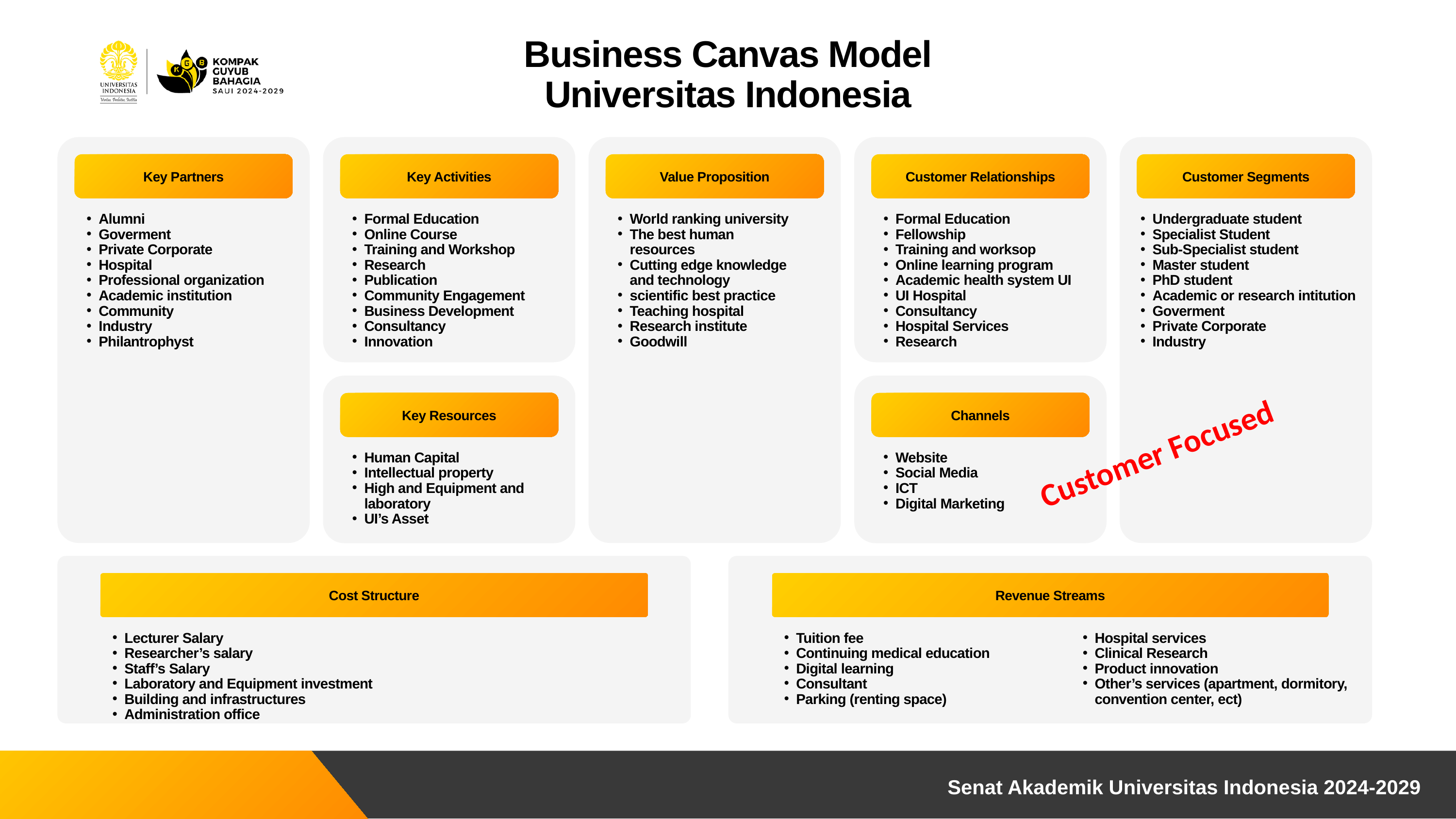

Business Canvas Model
Universitas Indonesia

Key Partners
Key Activities
Value Proposition
Customer Relationships
Customer Segments
Alumni
Goverment
Private Corporate
Hospital
Professional organization
Academic institution
Community
Industry
Philantrophyst
Formal Education
Online Course
Training and Workshop
Research
Publication
Community Engagement
Business Development
Consultancy
Innovation
World ranking university
The best human resources
Cutting edge knowledge and technology
scientific best practice
Teaching hospital
Research institute
Goodwill
Formal Education
Fellowship
Training and worksop
Online learning program
Academic health system UI
UI Hospital
Consultancy
Hospital Services
Research
Undergraduate student
Specialist Student
Sub-Specialist student
Master student
PhD student
Academic or research intitution
Goverment
Private Corporate
Industry

Key Resources
Channels
Customer Focused
Human Capital
Intellectual property
High and Equipment and laboratory
UI’s Asset
Website
Social Media
ICT
Digital Marketing

Cost Structure
Revenue Streams
Lecturer Salary
Researcher’s salary
Staff’s Salary
Laboratory and Equipment investment
Building and infrastructures
Administration office
Tuition fee
Continuing medical education
Digital learning
Consultant
Parking (renting space)
Hospital services
Clinical Research
Product innovation
Other’s services (apartment, dormitory, convention center, ect)

Senat Akademik Universitas Indonesia 2024-2029